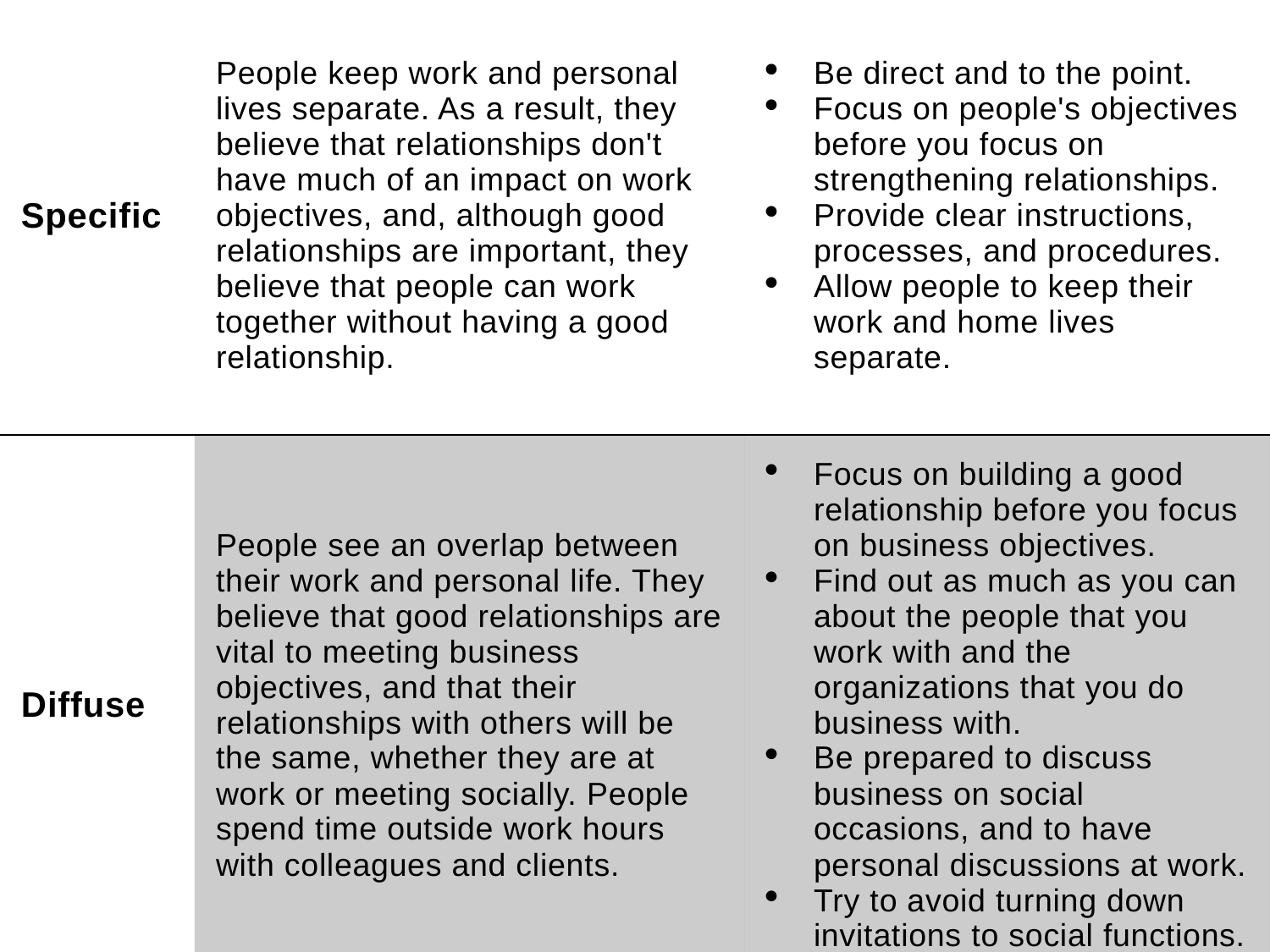

| Specific | People keep work and personal lives separate. As a result, they believe that relationships don't have much of an impact on work objectives, and, although good relationships are important, they believe that people can work together without having a good relationship. | Be direct and to the point. Focus on people's objectives before you focus on strengthening relationships. Provide clear instructions, processes, and procedures. Allow people to keep their work and home lives separate. |
| --- | --- | --- |
| Diffuse | People see an overlap between their work and personal life. They believe that good relationships are vital to meeting business objectives, and that their relationships with others will be the same, whether they are at work or meeting socially. People spend time outside work hours with colleagues and clients. | Focus on building a good relationship before you focus on business objectives. Find out as much as you can about the people that you work with and the organizations that you do business with. Be prepared to discuss business on social occasions, and to have personal discussions at work. Try to avoid turning down invitations to social functions. |